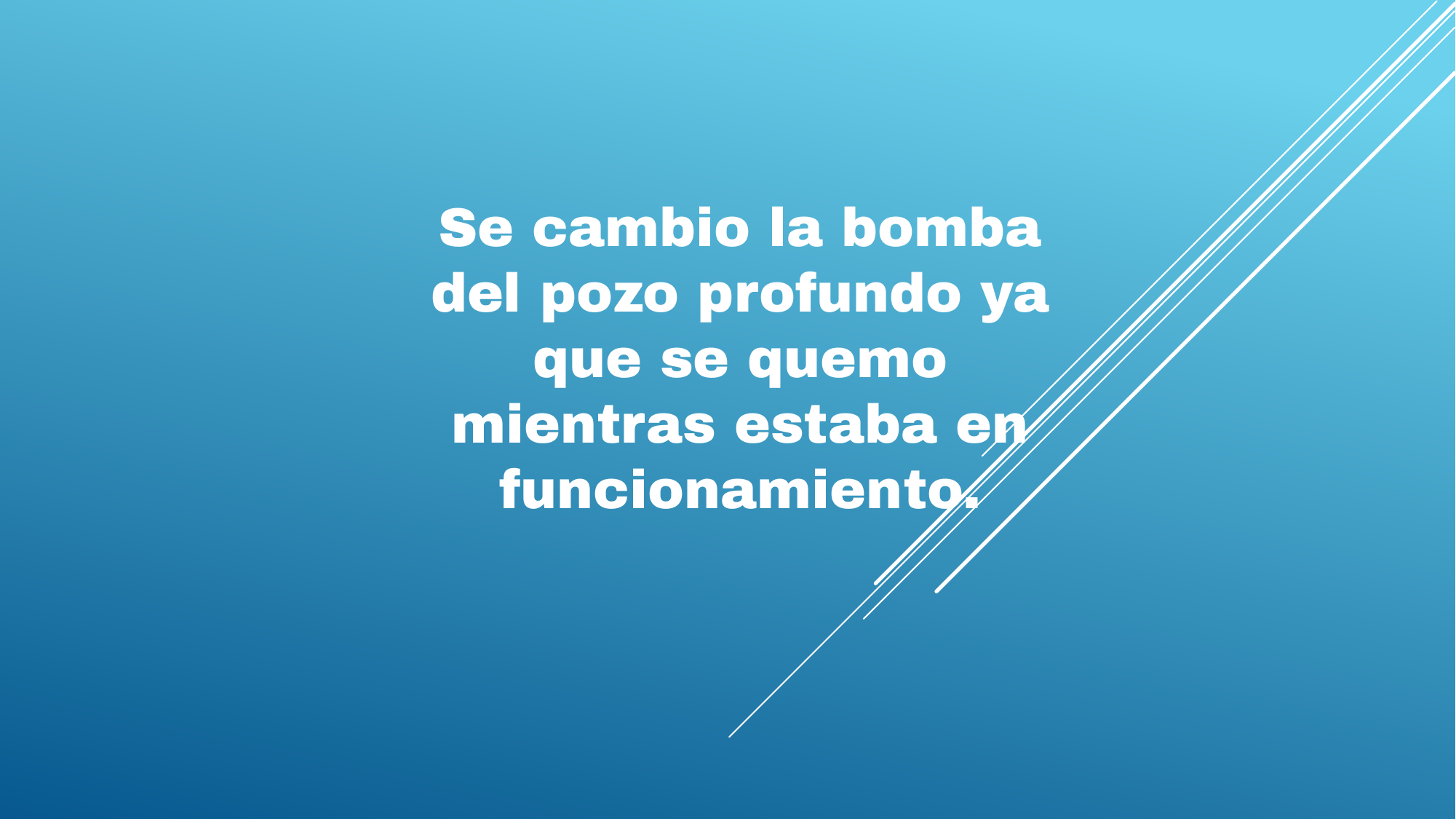

Se cambio la bomba del pozo profundo ya que se quemo mientras estaba en funcionamiento.